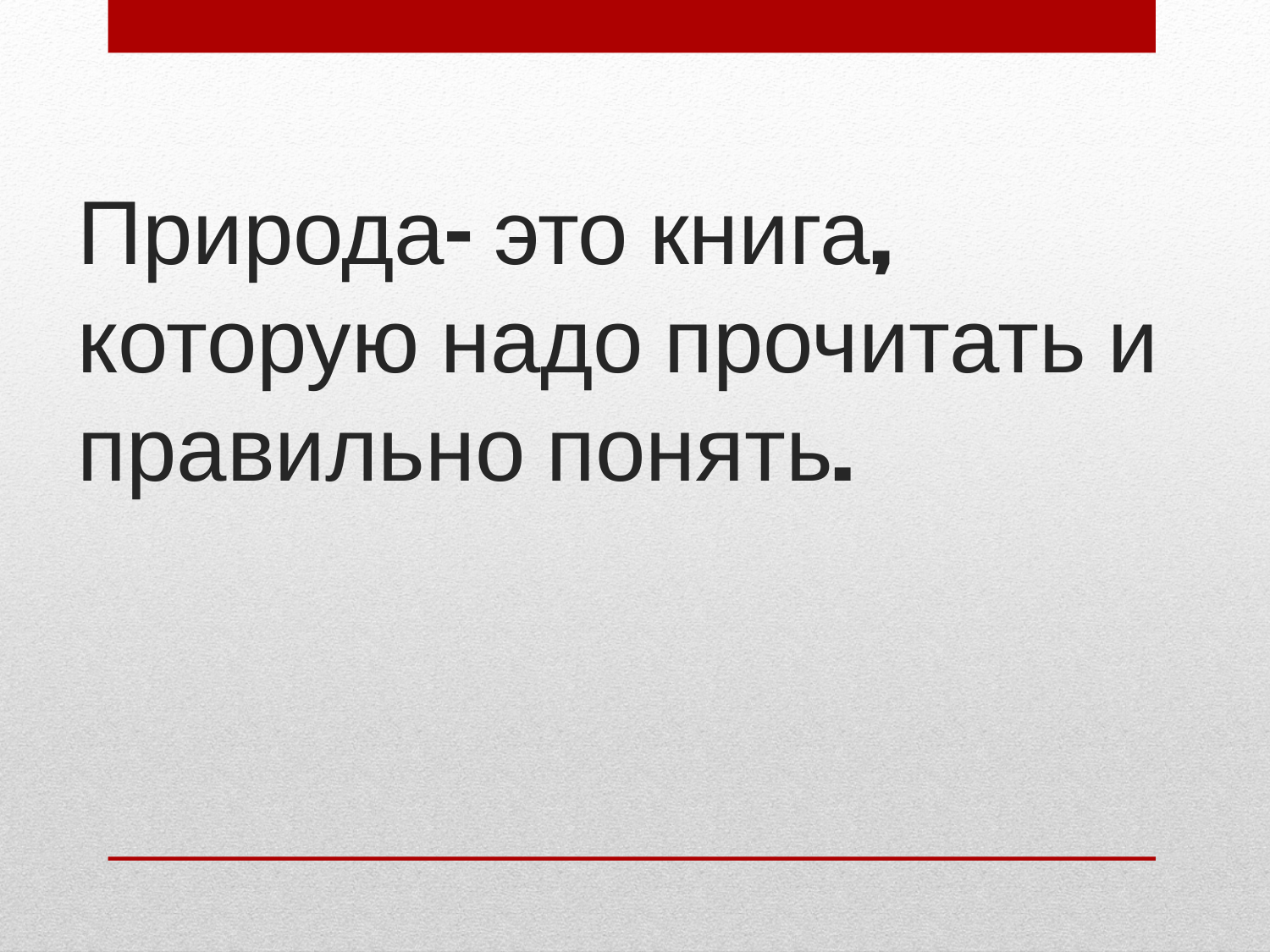

# Природа- это книга, которую надо прочитать и правильно понять.